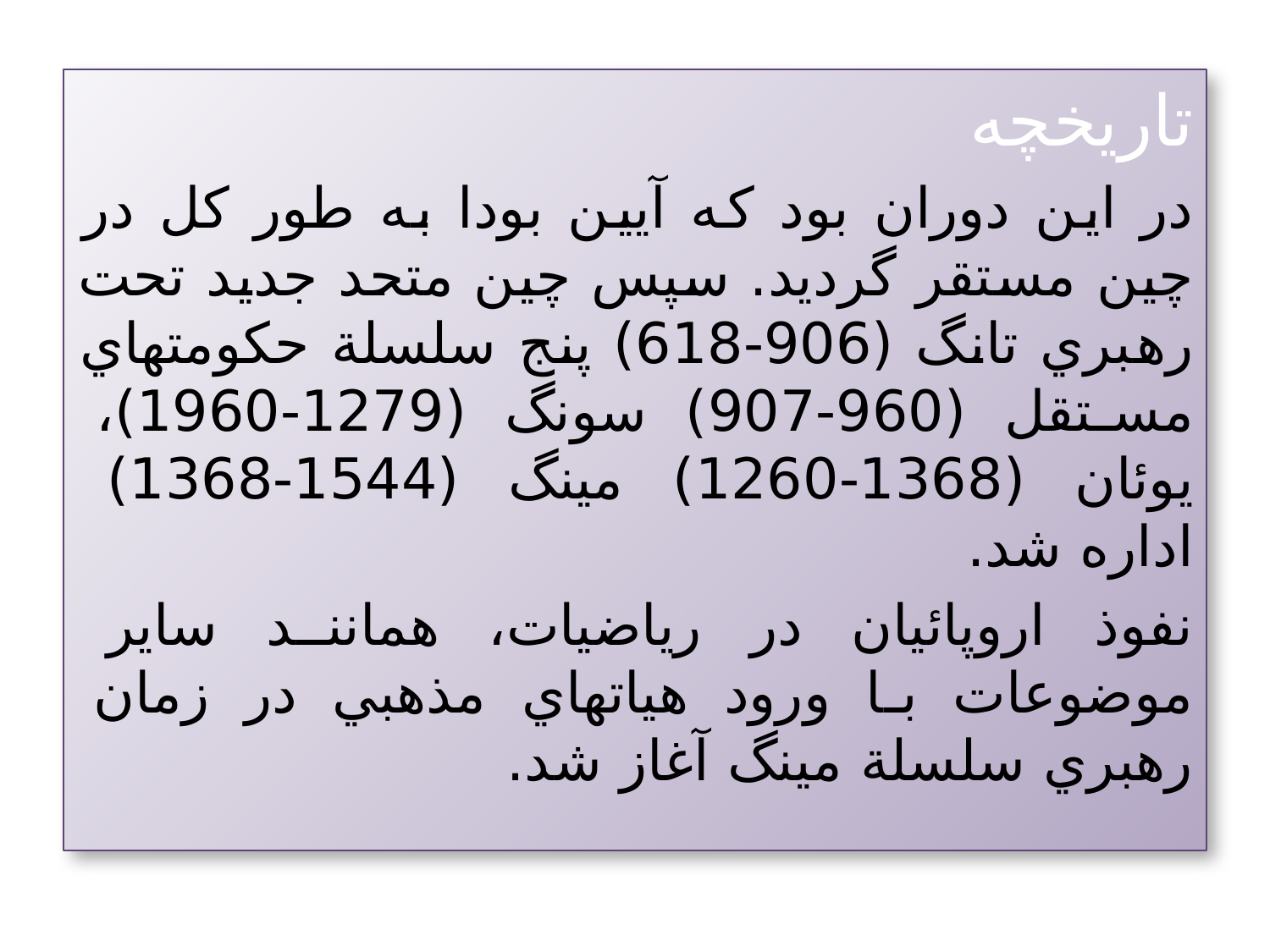

تاريخچه
در اين دوران بود كه آيين بودا به طور كل در چين مستقر گرديد. سپس چين متحد جديد تحت رهبري تانگ (906-618) پنج سلسلة حكومتهاي مستقل (960-907) سونگ (1279-1960)، يوئان (1368-1260) مينگ (1544-1368) اداره شد.
نفوذ اروپائيان در رياضيات، همانند ساير موضوعات با ورود هياتهاي مذهبي در زمان رهبري سلسلة مينگ آغاز شد.